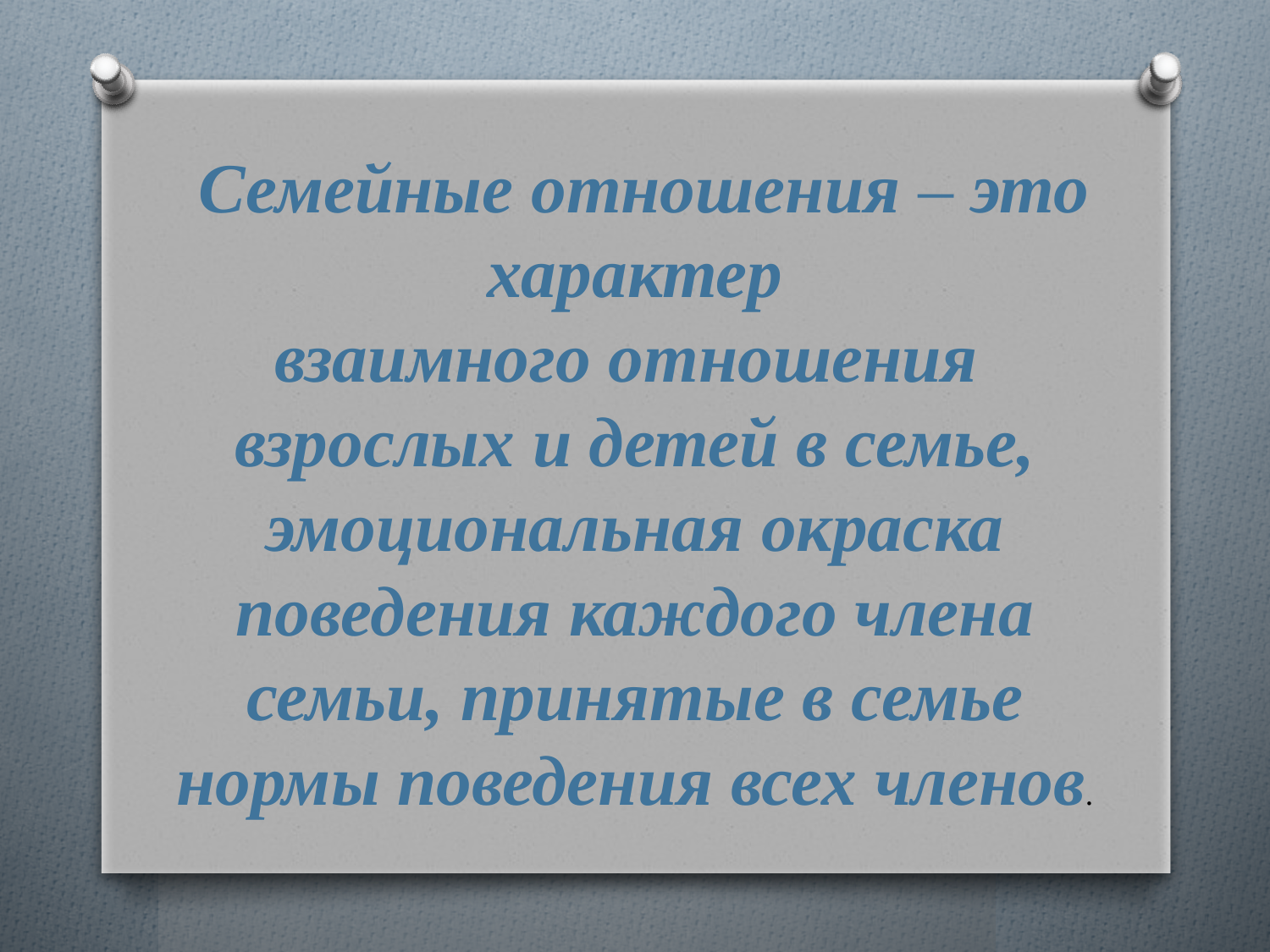

Семейные отношения – это характер взаимного отношения
взрослых и детей в семье, эмоциональная окраска поведения каждого члена семьи, принятые в семье нормы поведения всех членов.